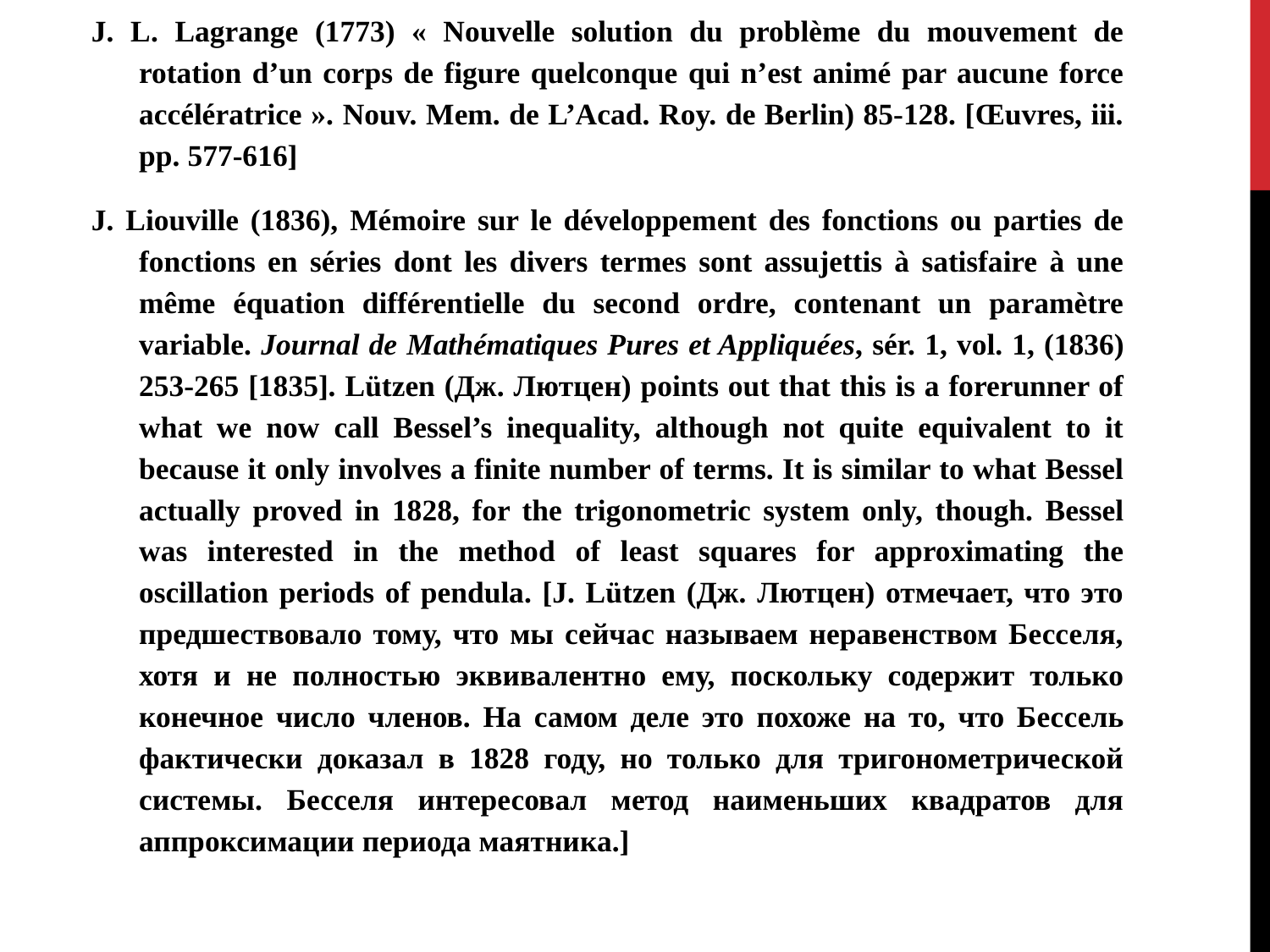

J. L. Lagrange (1773) « Nouvelle solution du problème du mouvement de rotation d’un corps de figure quelconque qui n’est animé par aucune force accélératrice ». Nouv. Mem. de L’Acad. Roy. de Berlin) 85-128. [Œuvres, iii. pp. 577-616]
J. Liouville (1836), Mémoire sur le développement des fonctions ou parties de fonctions en séries dont les divers termes sont assujettis à satisfaire à une même équation différentielle du second ordre, contenant un paramètre variable. Journal de Mathématiques Pures et Appliquées, sér. 1, vol. 1, (1836) 253-265 [1835]. Lützen (Дж. Лютцен) points out that this is a forerunner of what we now call Bessel’s inequality, although not quite equivalent to it because it only involves a finite number of terms. It is similar to what Bessel actually proved in 1828, for the trigonometric system only, though. Bessel was interested in the method of least squares for approximating the oscillation periods of pendula. [J. Lützen (Дж. Лютцен) отмечает, что это предшествовало тому, что мы сейчас называем неравенством Бесселя, хотя и не полностью эквивалентно ему, поскольку содержит только конечное число членов. На самом деле это похоже на то, что Бессель фактически доказал в 1828 году, но только для тригонометрической системы. Бесселя интересовал метод наименьших квадратов для аппроксимации периода маятника.]